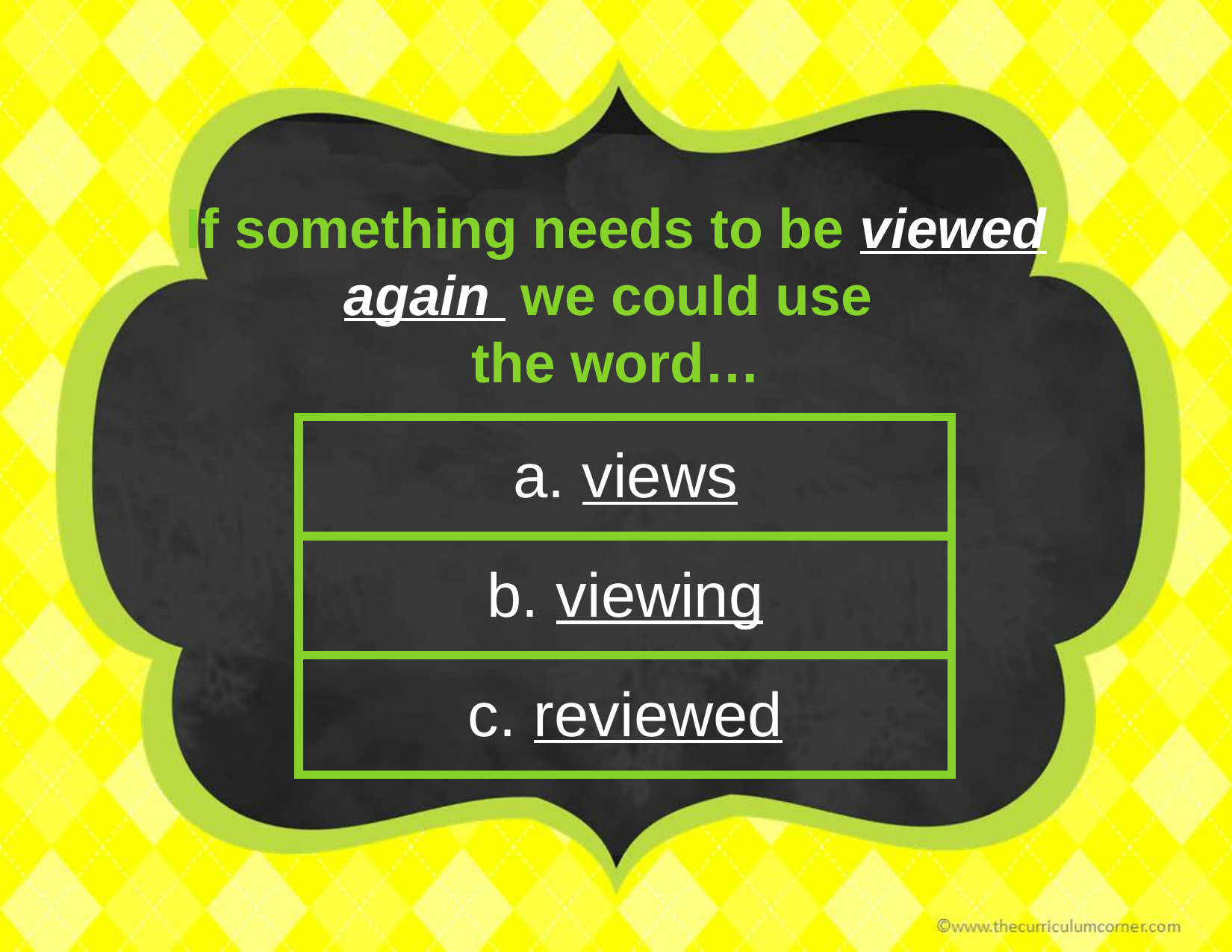

If something needs to be viewed again  we could use
the word…
| a. views |
| --- |
| b. viewing |
| c. reviewed |